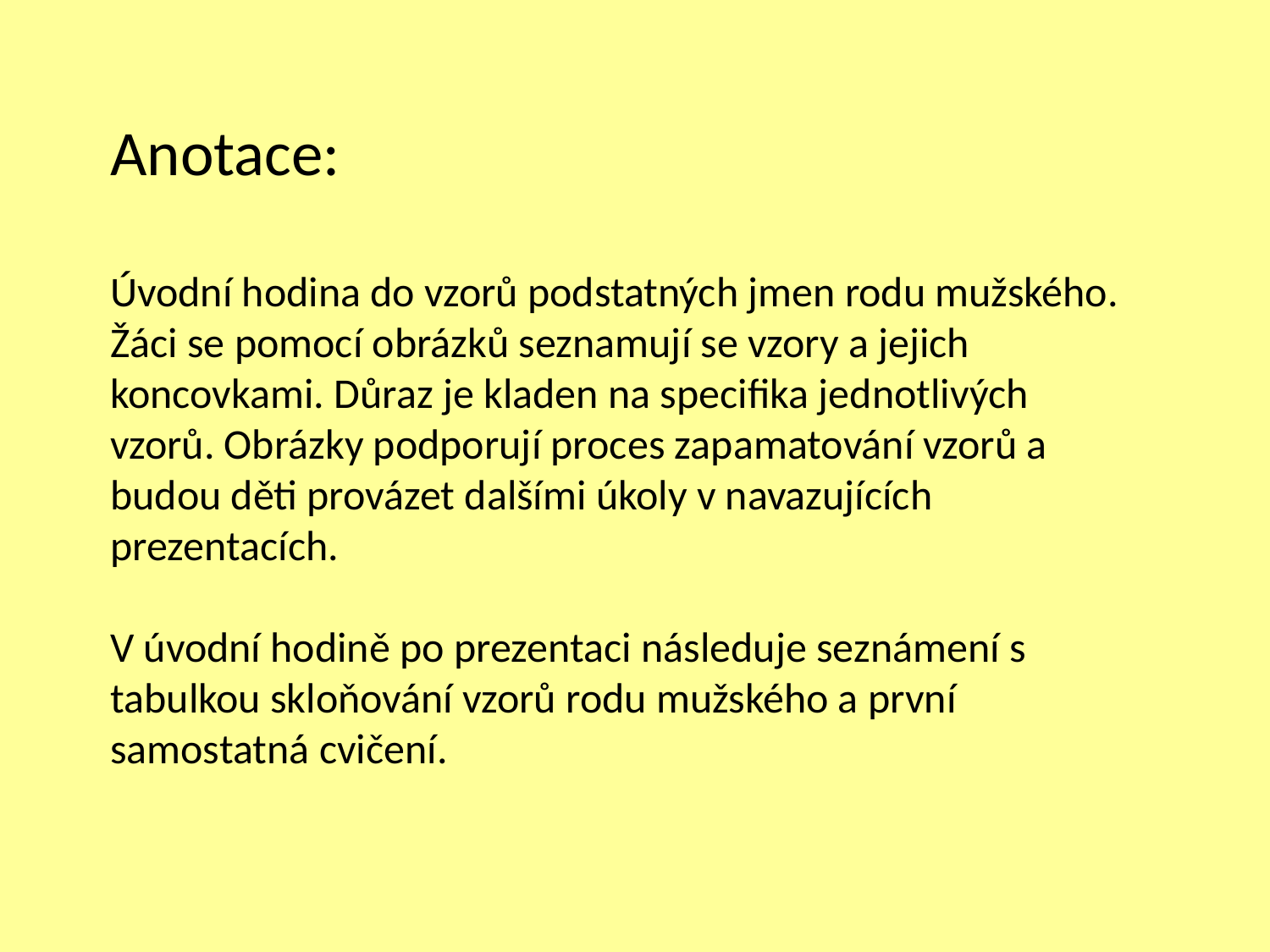

Anotace:

Úvodní hodina do vzorů podstatných jmen rodu mužského. Žáci se pomocí obrázků seznamují se vzory a jejich koncovkami. Důraz je kladen na specifika jednotlivých vzorů. Obrázky podporují proces zapamatování vzorů a budou děti provázet dalšími úkoly v navazujících prezentacích.

V úvodní hodině po prezentaci následuje seznámení s tabulkou skloňování vzorů rodu mužského a první samostatná cvičení.